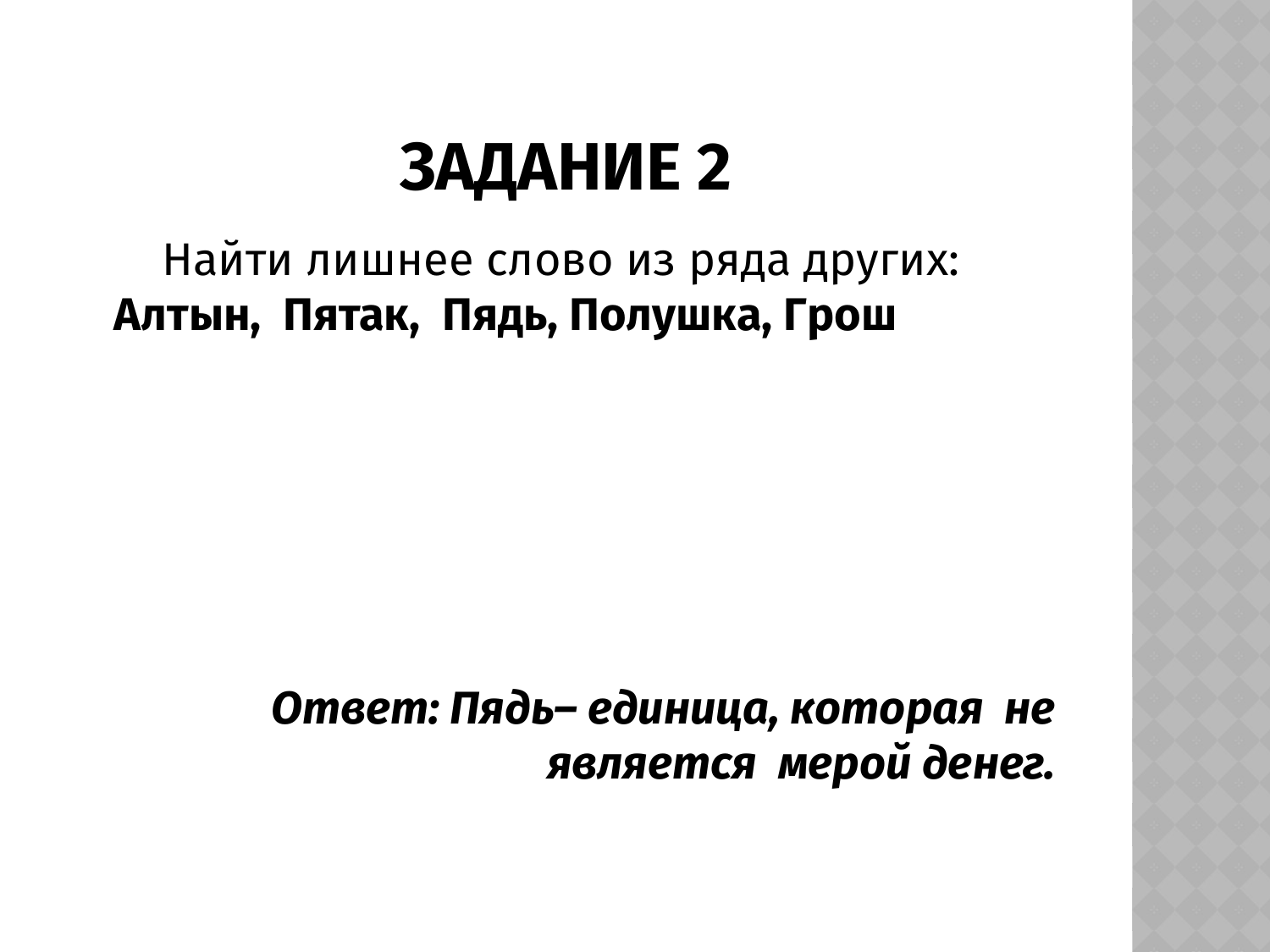

# Задание 2
       Найти лишнее слово из ряда других: Алтын,  Пятак,  Пядь, Полушка, Грош

Ответ: Пядь– единица, которая  не является  мерой денег.